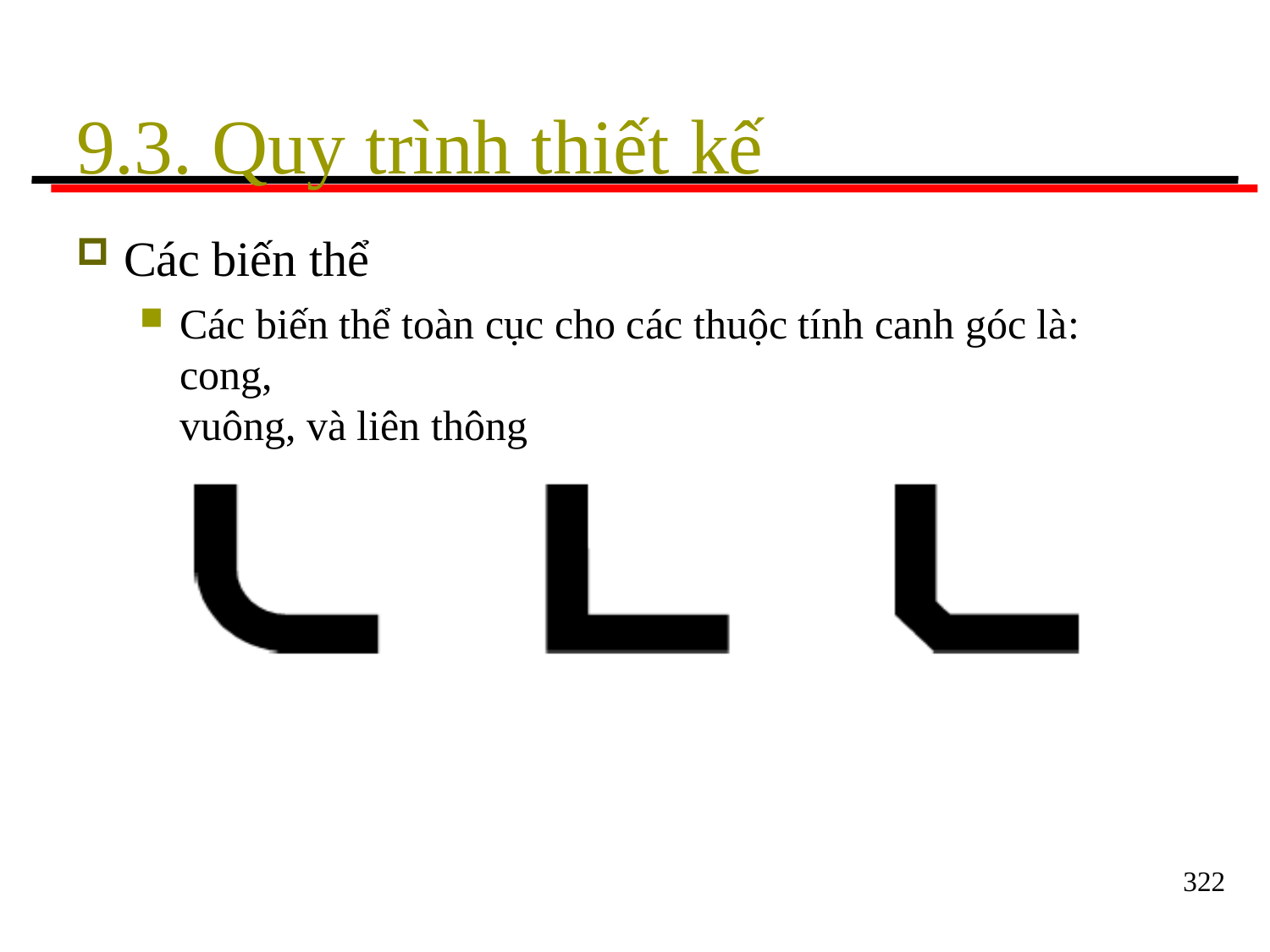

# 9.3. Quy trình thiết kế
Các biến thể
Các biến thể toàn cục cho các thuộc tính canh góc là: cong,
vuông, và liên thông

322